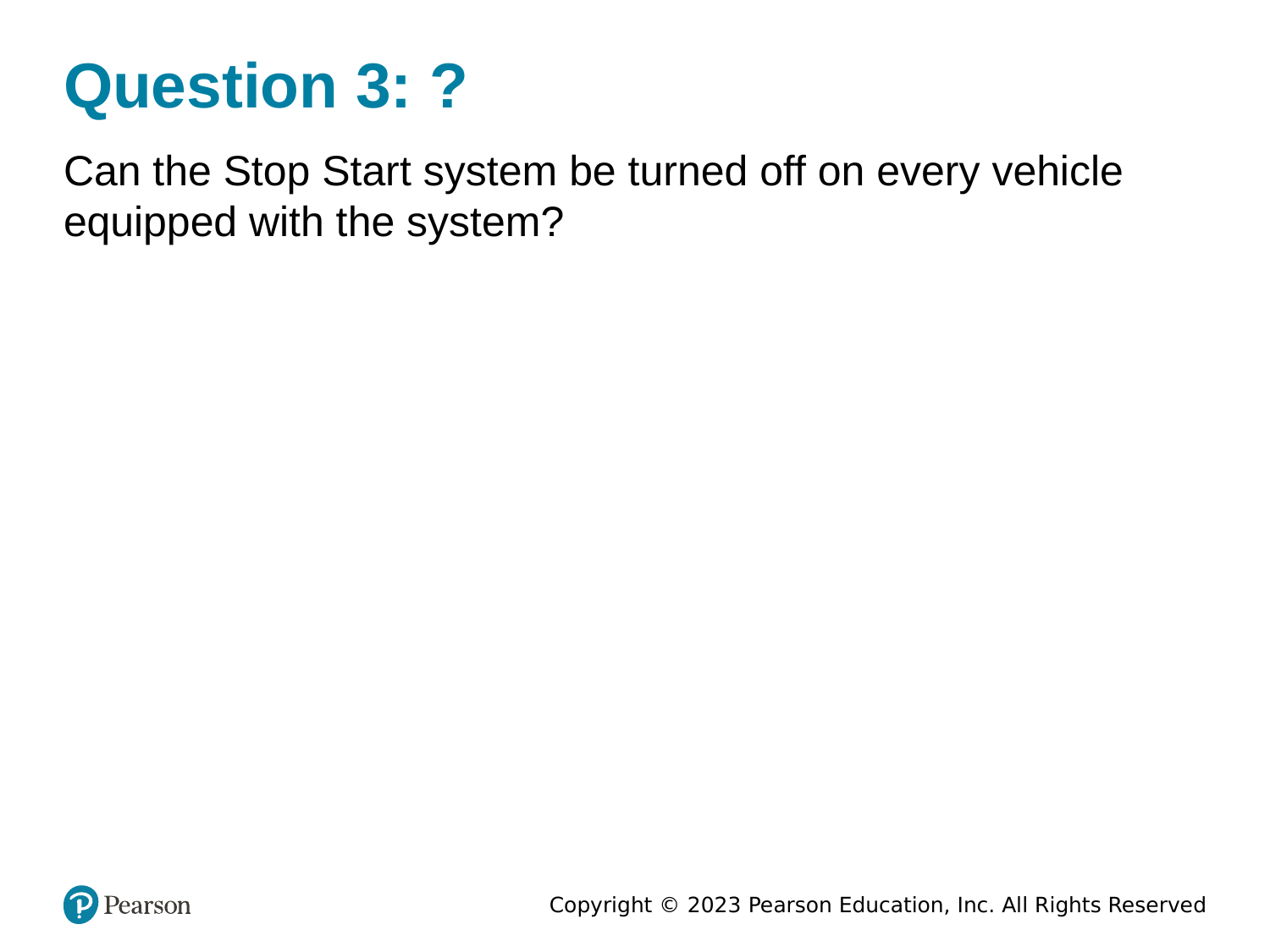

# Question 3: ?
Can the Stop Start system be turned off on every vehicle equipped with the system?